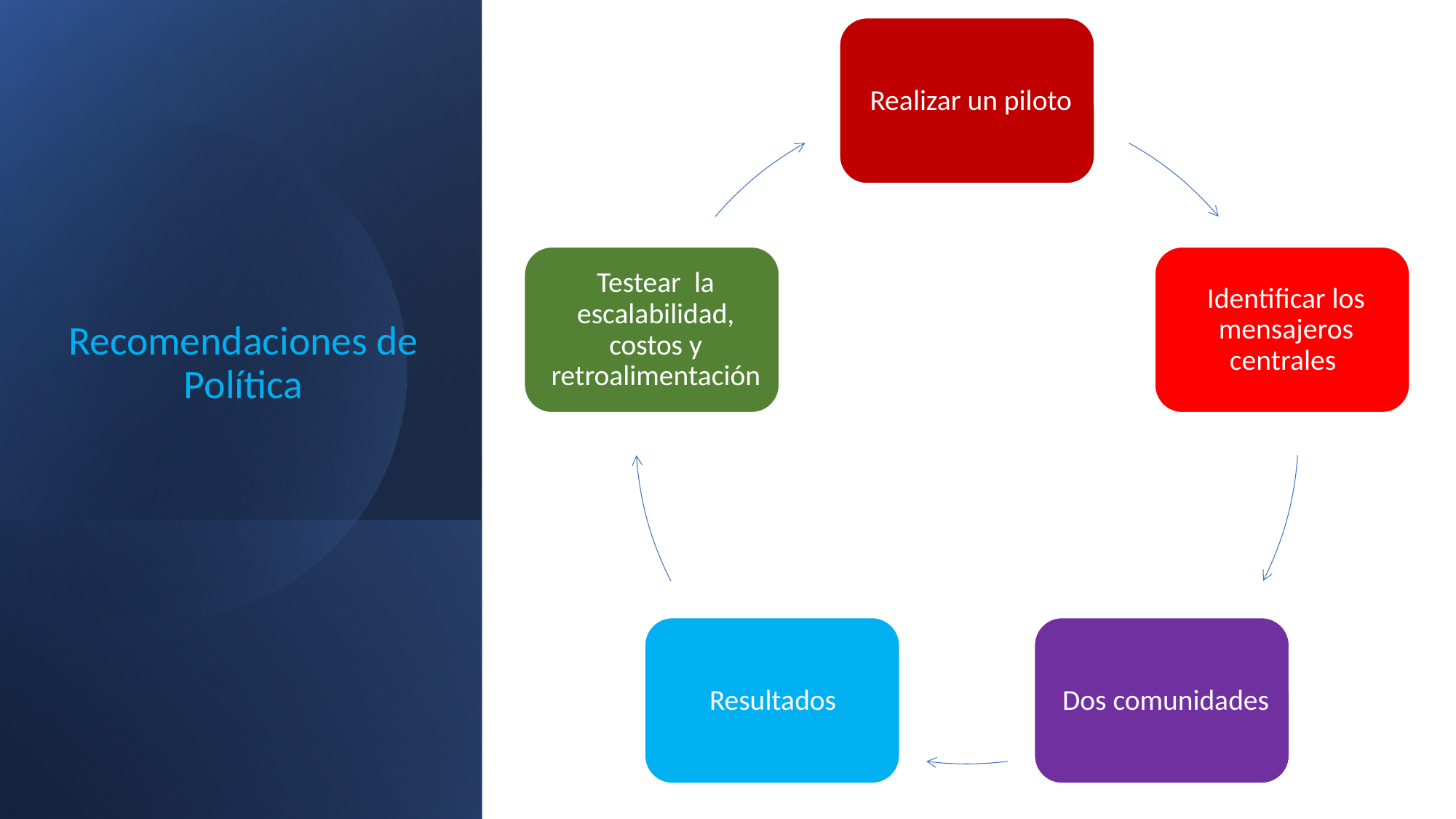

Realizar un piloto
Identificar los mensajeros centrales
Dos comunidades
Resultados
Testear  la escalabilidad, costos y retroalimentación

# Recomendaciones de Política